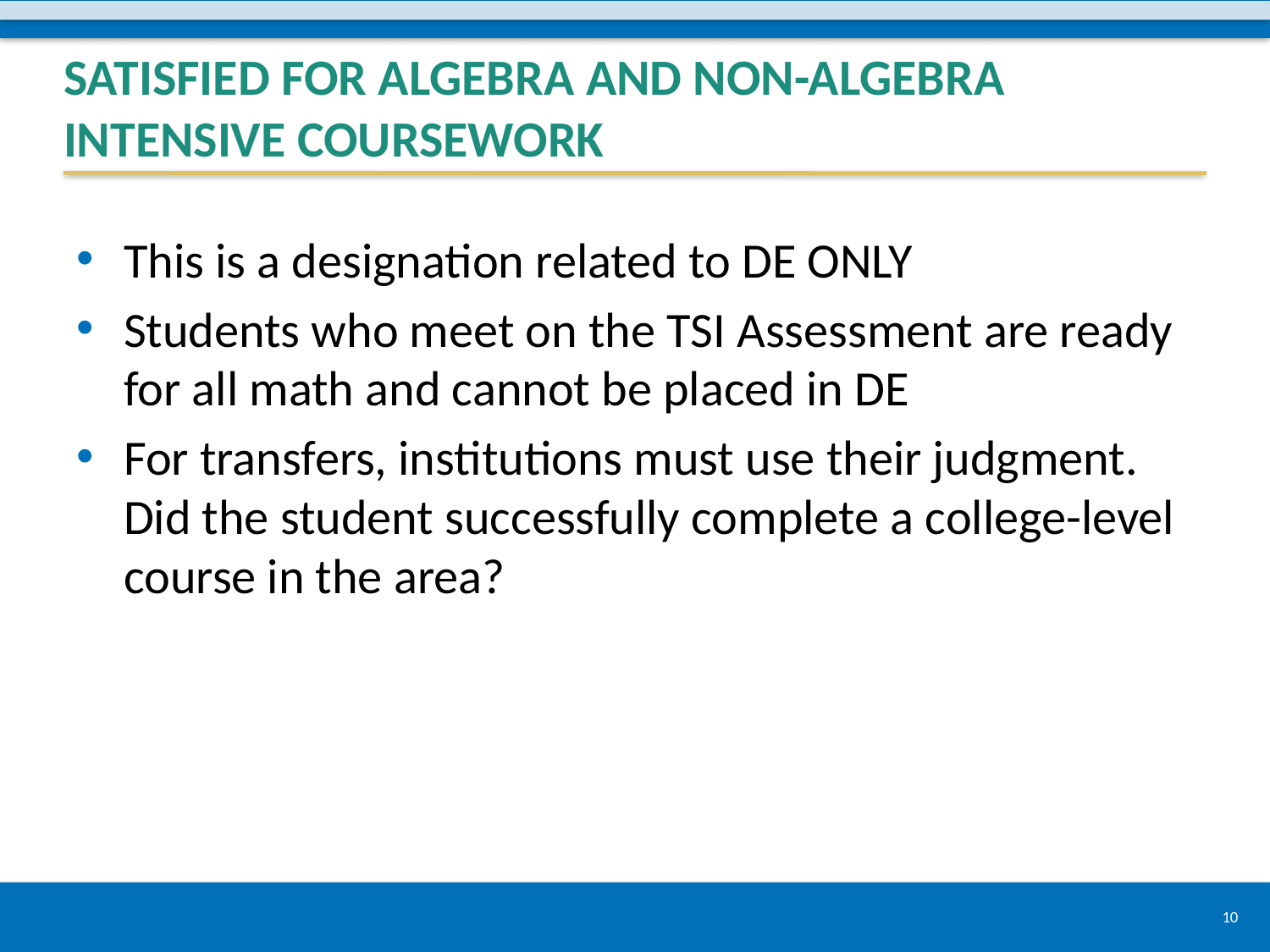

# Satisfied for Algebra and Non-algebra intensive coursework
This is a designation related to DE ONLY
Students who meet on the TSI Assessment are ready for all math and cannot be placed in DE
For transfers, institutions must use their judgment.  Did the student successfully complete a college-level course in the area?

10